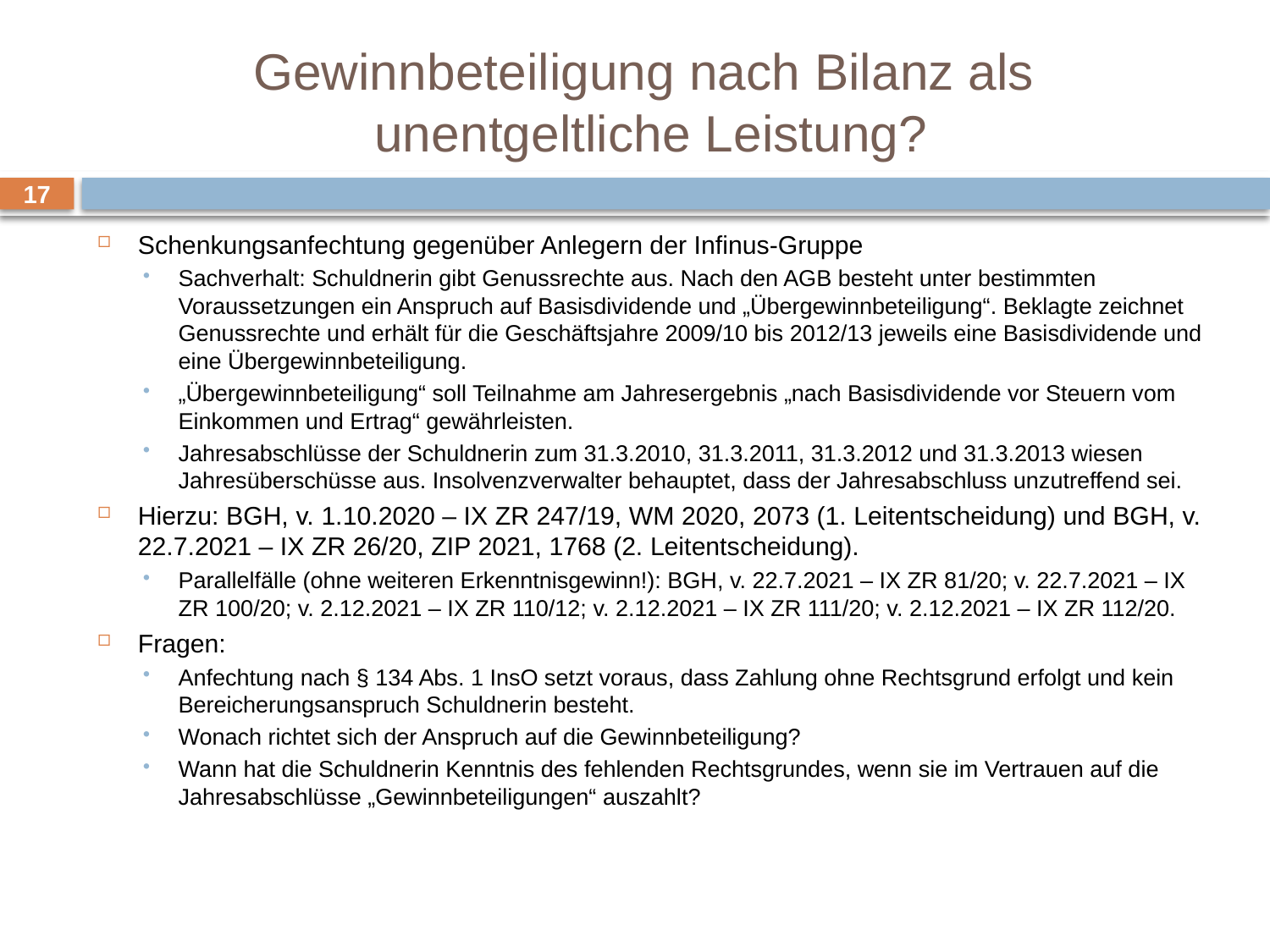

# Gewinnbeteiligung nach Bilanz als unentgeltliche Leistung?
17
Schenkungsanfechtung gegenüber Anlegern der Infinus-Gruppe
Sachverhalt: Schuldnerin gibt Genussrechte aus. Nach den AGB besteht unter bestimmten Voraussetzungen ein Anspruch auf Basisdividende und „Übergewinnbeteiligung“. Beklagte zeichnet Genussrechte und erhält für die Geschäftsjahre 2009/10 bis 2012/13 jeweils eine Basisdividende und eine Übergewinnbeteiligung.
„Übergewinnbeteiligung“ soll Teilnahme am Jahresergebnis „nach Basisdividende vor Steuern vom Einkommen und Ertrag“ gewährleisten.
Jahresabschlüsse der Schuldnerin zum 31.3.2010, 31.3.2011, 31.3.2012 und 31.3.2013 wiesen Jahresüberschüsse aus. Insolvenzverwalter behauptet, dass der Jahresabschluss unzutreffend sei.
Hierzu: BGH, v. 1.10.2020 – IX ZR 247/19, WM 2020, 2073 (1. Leitentscheidung) und BGH, v. 22.7.2021 – IX ZR 26/20, ZIP 2021, 1768 (2. Leitentscheidung).
Parallelfälle (ohne weiteren Erkenntnisgewinn!): BGH, v. 22.7.2021 – IX ZR 81/20; v. 22.7.2021 – IX ZR 100/20; v. 2.12.2021 – IX ZR 110/12; v. 2.12.2021 – IX ZR 111/20; v. 2.12.2021 – IX ZR 112/20.
Fragen:
Anfechtung nach § 134 Abs. 1 InsO setzt voraus, dass Zahlung ohne Rechtsgrund erfolgt und kein Bereicherungsanspruch Schuldnerin besteht.
Wonach richtet sich der Anspruch auf die Gewinnbeteiligung?
Wann hat die Schuldnerin Kenntnis des fehlenden Rechtsgrundes, wenn sie im Vertrauen auf die Jahresabschlüsse „Gewinnbeteiligungen“ auszahlt?